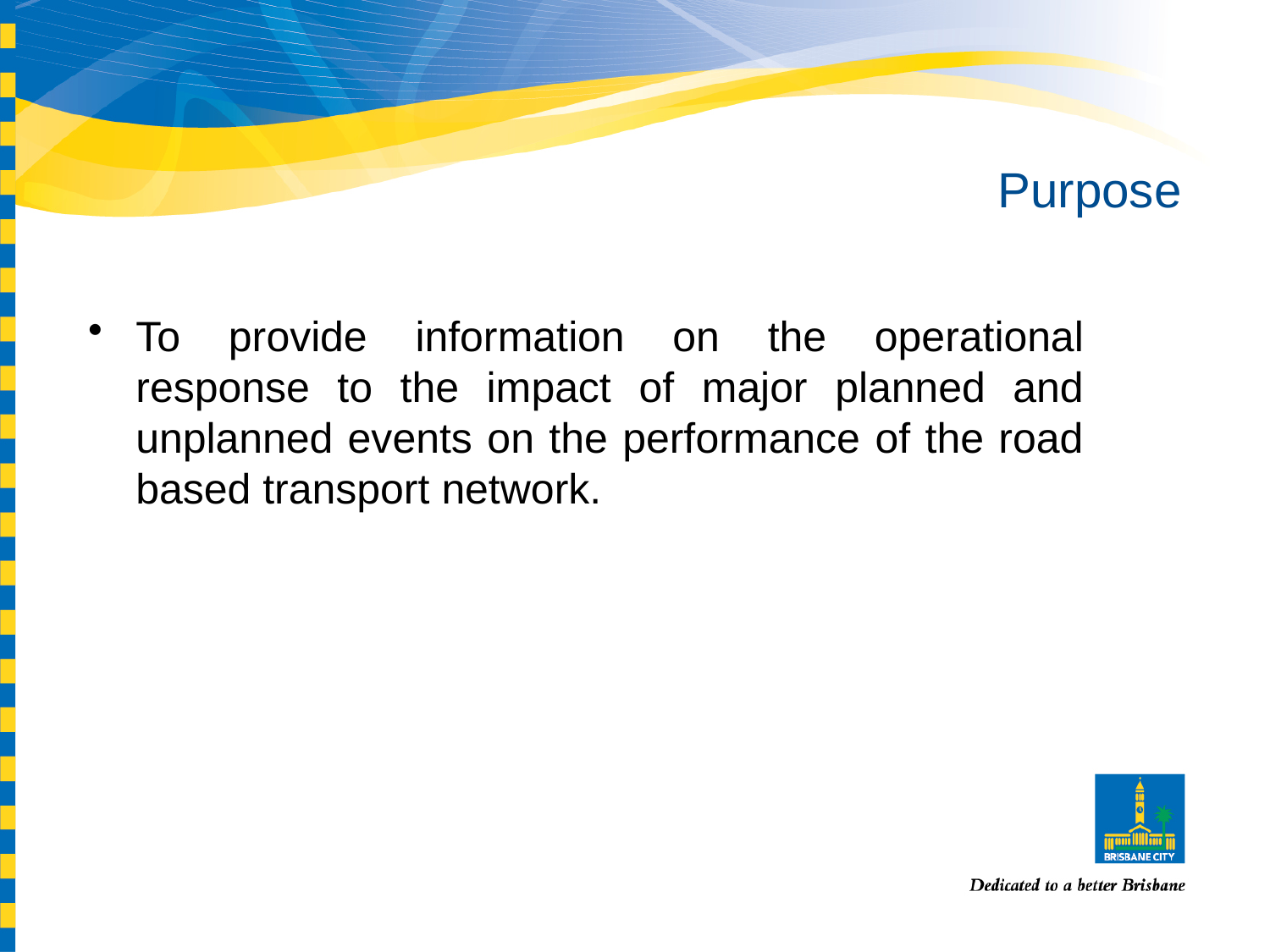

# Purpose
To provide information on the operational response to the impact of major planned and unplanned events on the performance of the road based transport network.